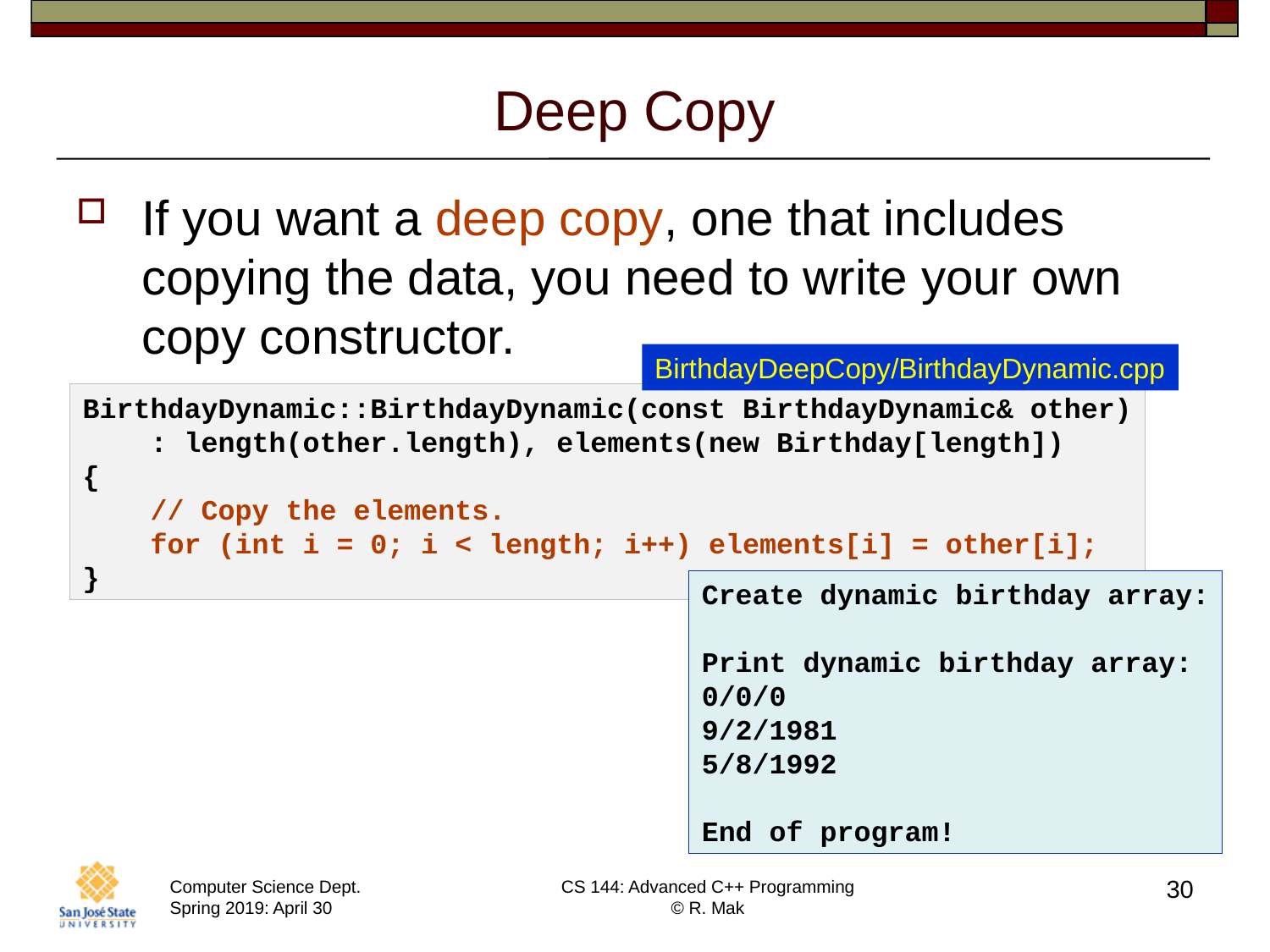

# Deep Copy
If you want a deep copy, one that includes copying the data, you need to write your own copy constructor.
BirthdayDeepCopy/BirthdayDynamic.cpp
BirthdayDynamic::BirthdayDynamic(const BirthdayDynamic& other)
    : length(other.length), elements(new Birthday[length])
{
    // Copy the elements.
    for (int i = 0; i < length; i++) elements[i] = other[i];
}
Create dynamic birthday array:

Print dynamic birthday array:
0/0/0
9/2/1981
5/8/1992

End of program!
30